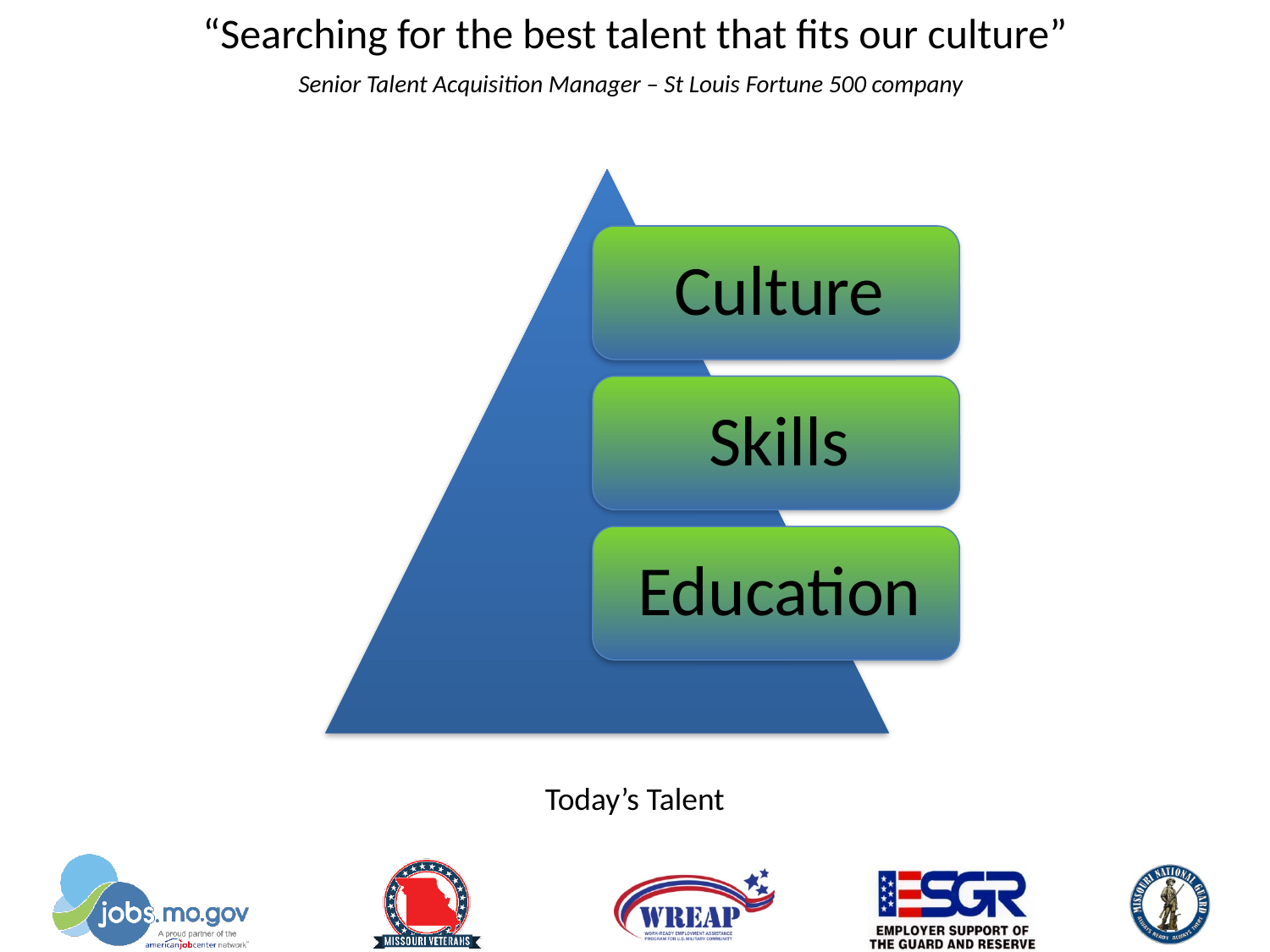

“Searching for the best talent that fits our culture”
Senior Talent Acquisition Manager – St Louis Fortune 500 company
Culture
Skills
Education
Today’s Talent